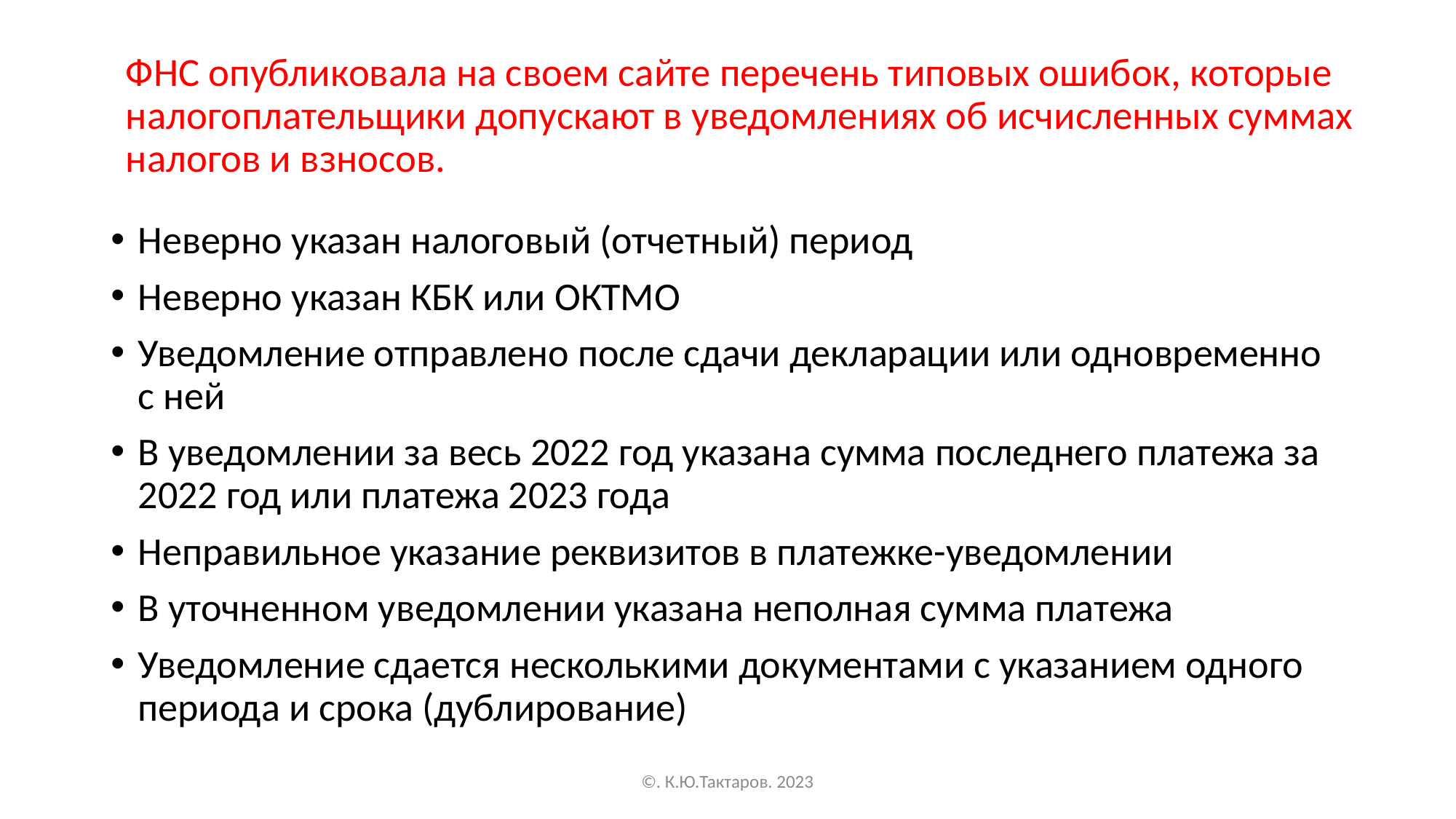

# ФНС опубликовала на своем сайте перечень типовых ошибок, которые налогоплательщики допускают в уведомлениях об исчисленных суммах налогов и взносов.
Неверно указан налоговый (отчетный) период
Неверно указан КБК или ОКТМО
Уведомление отправлено после сдачи декларации или одновременно с ней
В уведомлении за весь 2022 год указана сумма последнего платежа за 2022 год или платежа 2023 года
Неправильное указание реквизитов в платежке-уведомлении
В уточненном уведомлении указана неполная сумма платежа
Уведомление сдается несколькими документами с указанием одного периода и срока (дублирование)
©. К.Ю.Тактаров. 2023